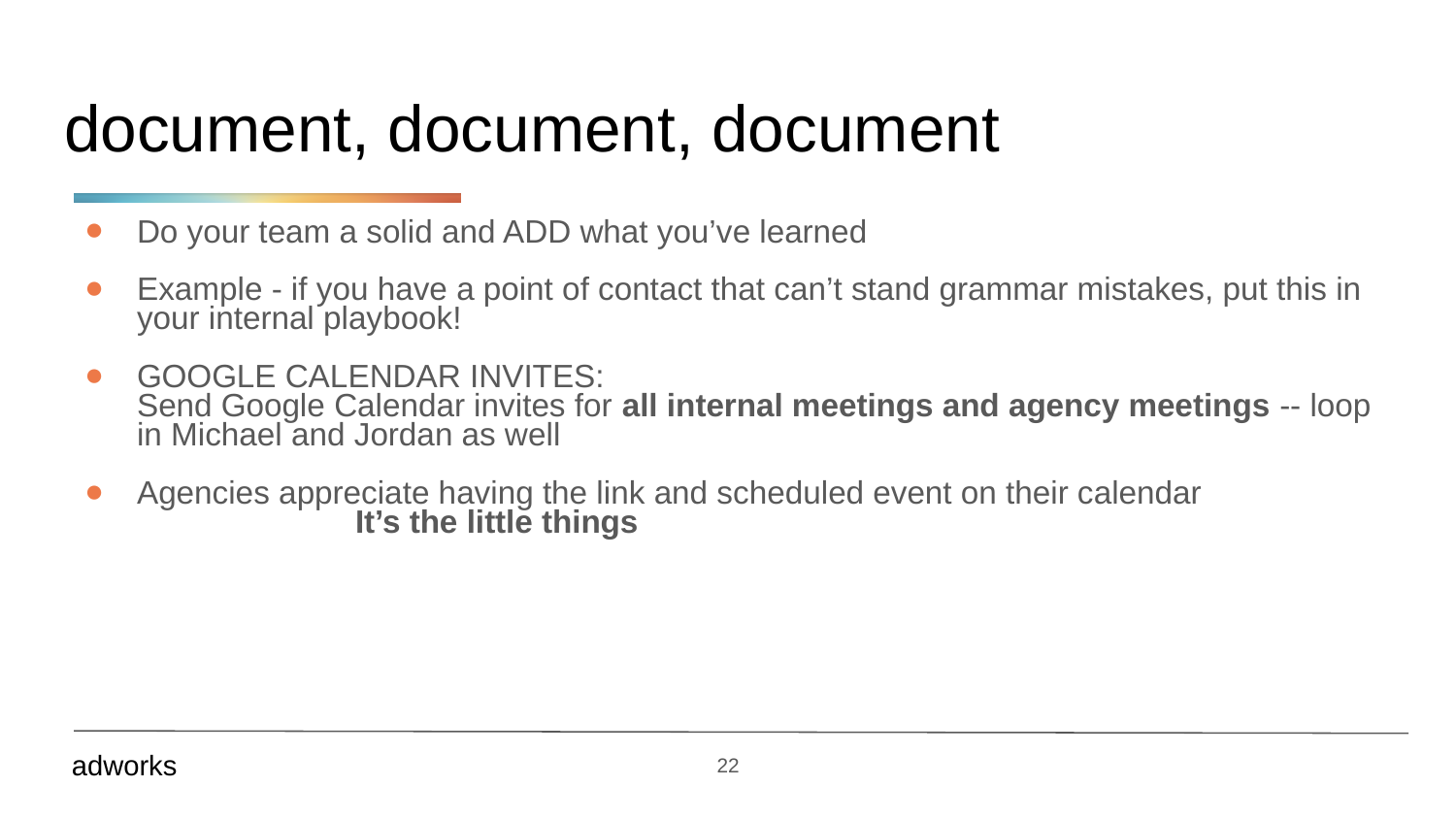

# document, document, document

Do your team a solid and ADD what you’ve learned

Example - if you have a point of contact that can’t stand grammar mistakes, put this in your internal playbook!

GOOGLE CALENDAR INVITES:
Send Google Calendar invites for all internal meetings and agency meetings -- loop in Michael and Jordan as well

Agencies appreciate having the link and scheduled event on their calendar
It’s the little things

22